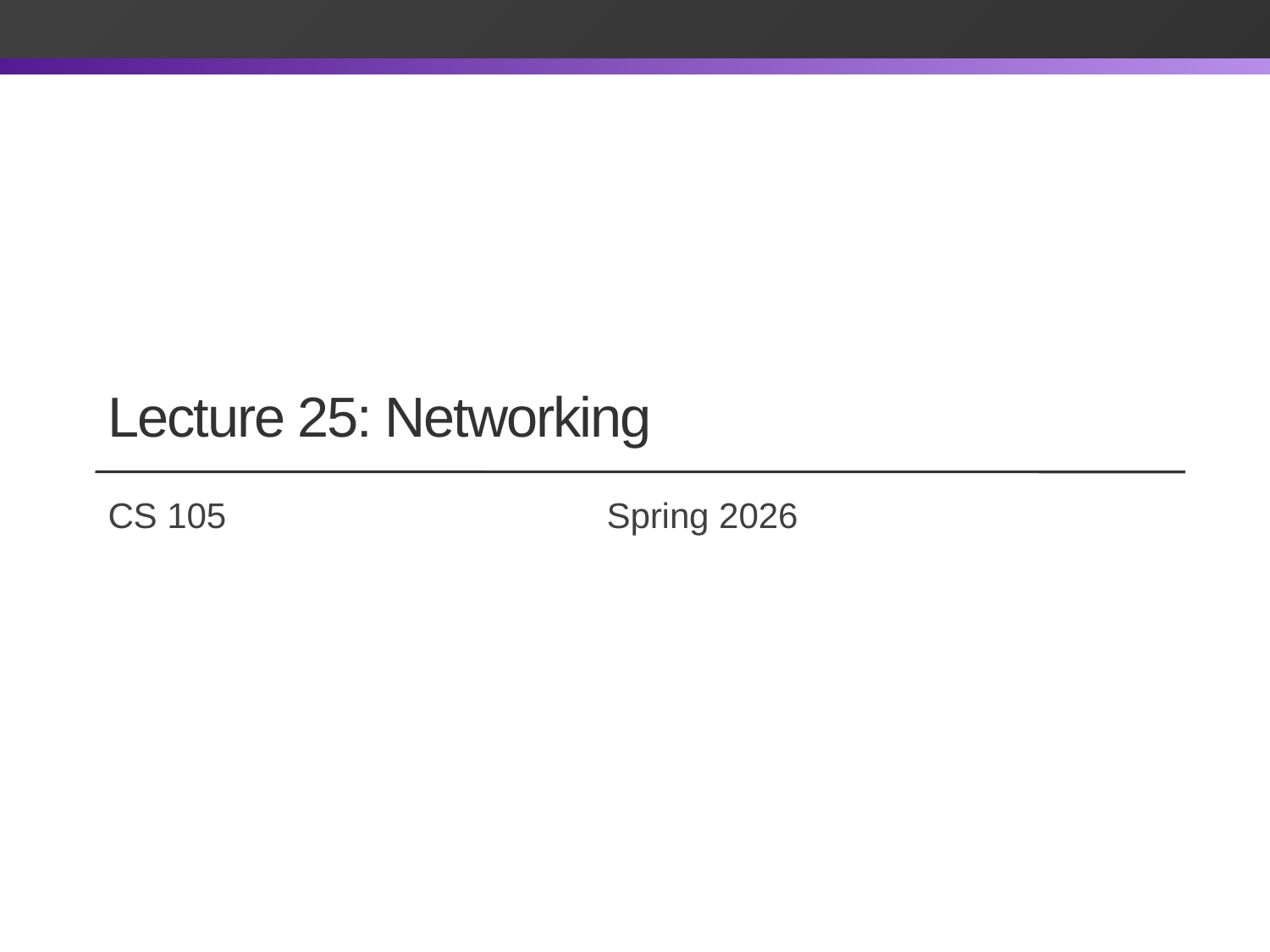

# Lecture 25: Networking
CS 105		       		                  Spring 2026